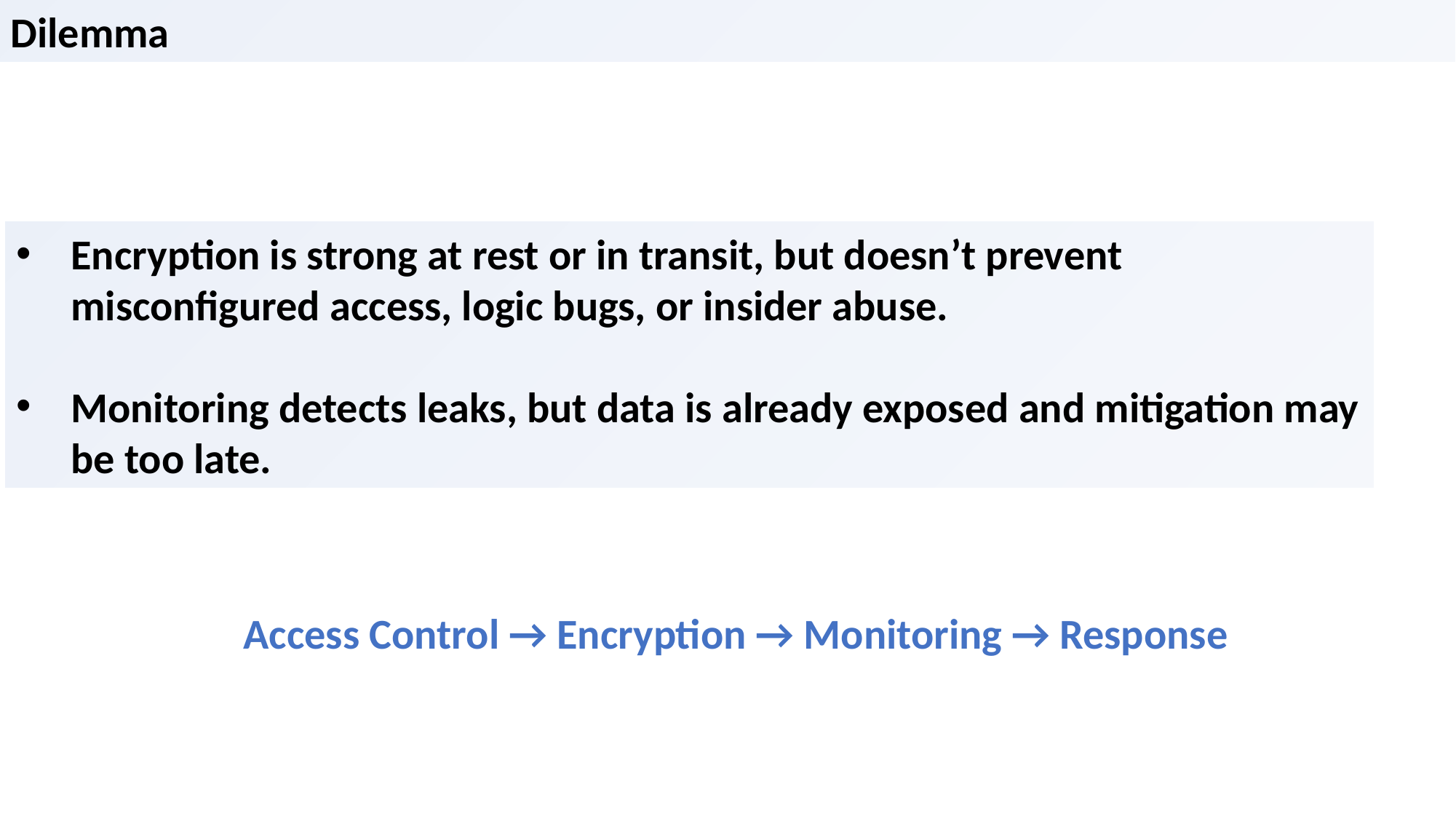

Dilemma
Encryption is strong at rest or in transit, but doesn’t prevent misconfigured access, logic bugs, or insider abuse.

Monitoring detects leaks, but data is already exposed and mitigation may be too late.
Access Control → Encryption → Monitoring → Response